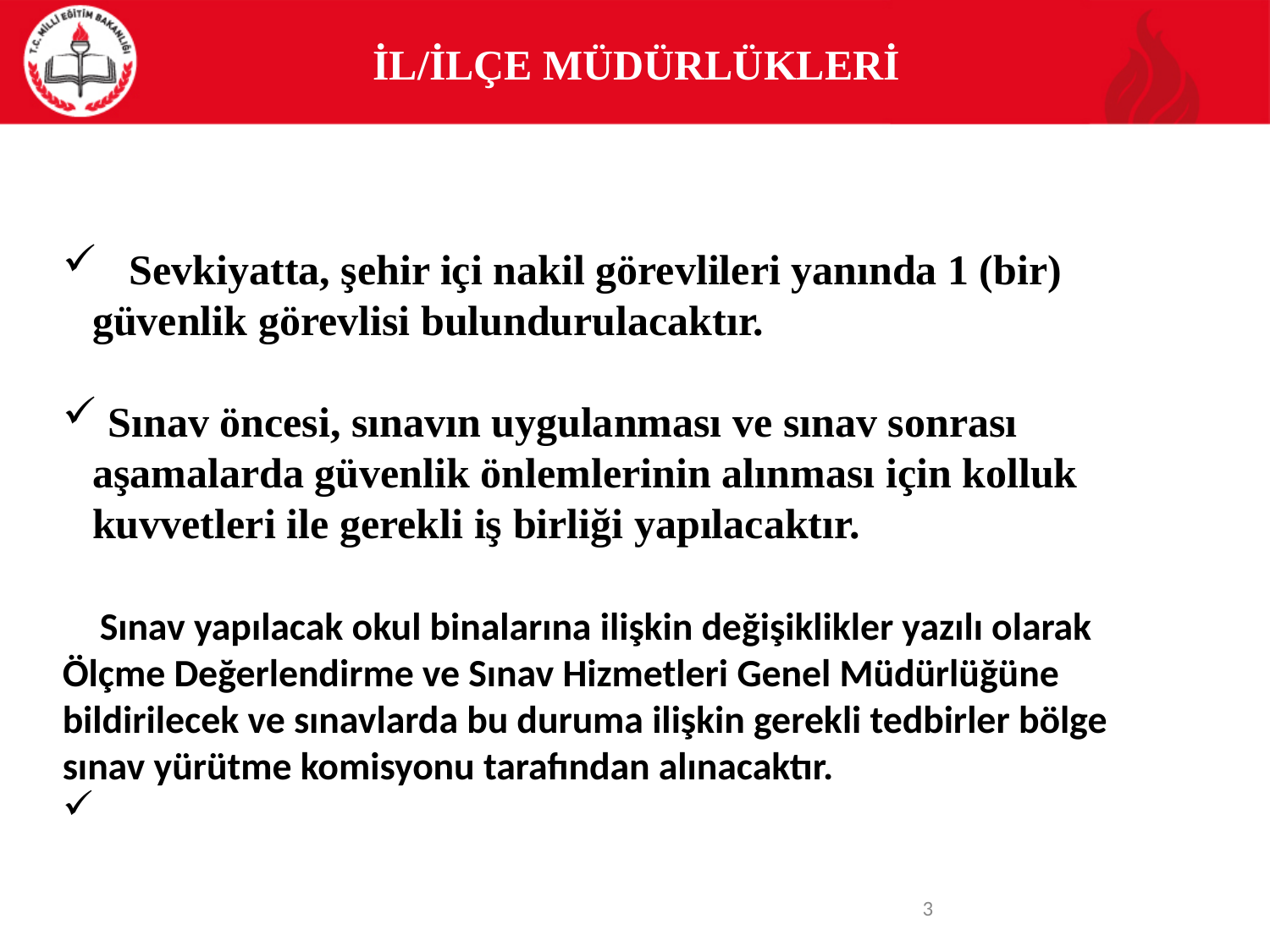

İL/İLÇE MÜDÜRLÜKLERİ
   Sevkiyatta, şehir içi nakil görevlileri yanında 1 (bir) güvenlik görevlisi bulundurulacaktır.

 Sınav öncesi, sınavın uygulanması ve sınav sonrası aşamalarda güvenlik önlemlerinin alınması için kolluk kuvvetleri ile gerekli iş birliği yapılacaktır.

    Sınav yapılacak okul binalarına ilişkin değişiklikler yazılı olarak Ölçme Değerlendirme ve Sınav Hizmetleri Genel Müdürlüğüne bildirilecek ve sınavlarda bu duruma ilişkin gerekli tedbirler bölge sınav yürütme komisyonu tarafından alınacaktır.

3